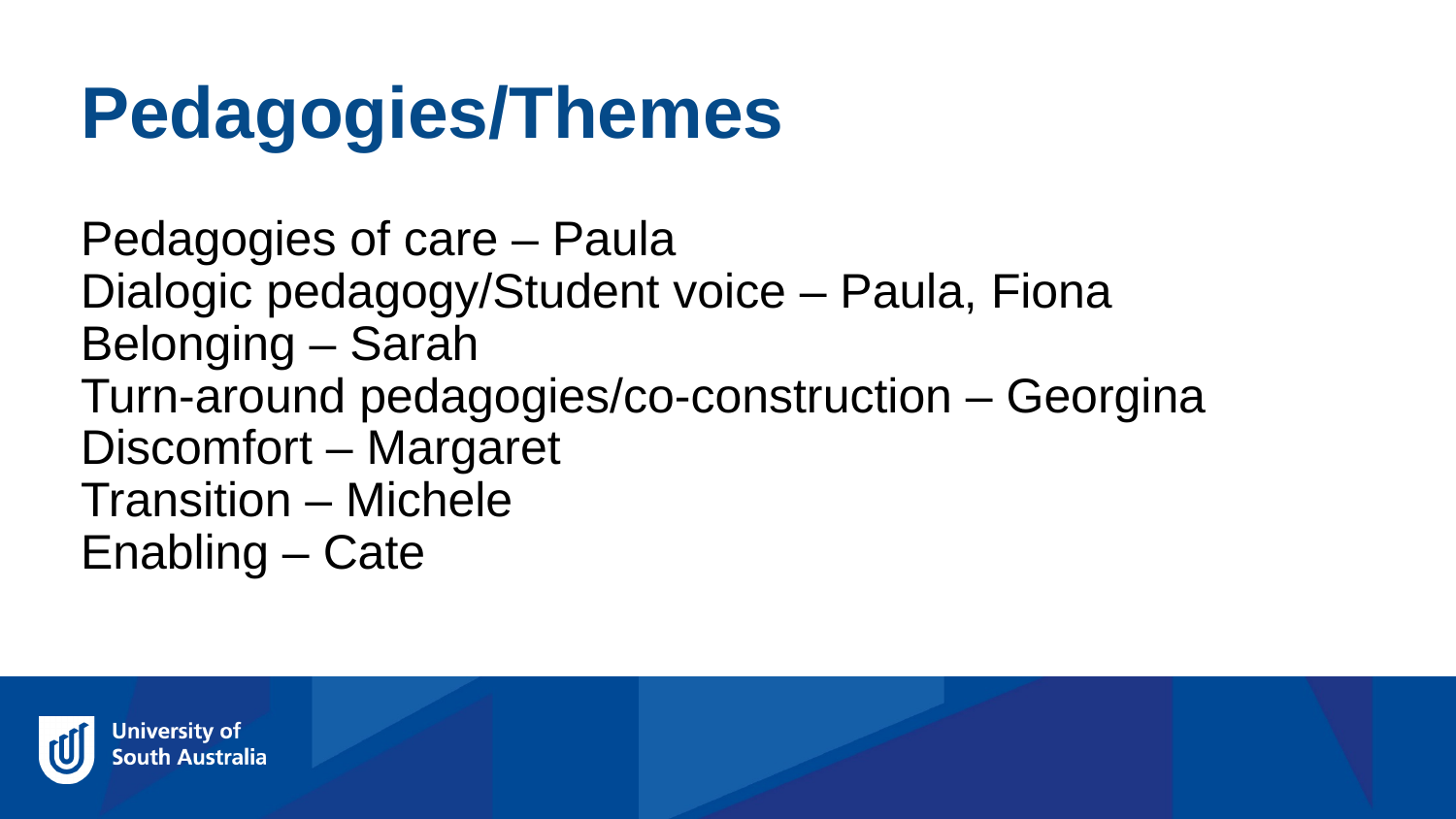

Pedagogies/Themes
Pedagogies of care – Paula
Dialogic pedagogy/Student voice – Paula, Fiona
Belonging – Sarah
Turn-around pedagogies/co-construction – Georgina
Discomfort – Margaret
Transition – Michele
Enabling – Cate